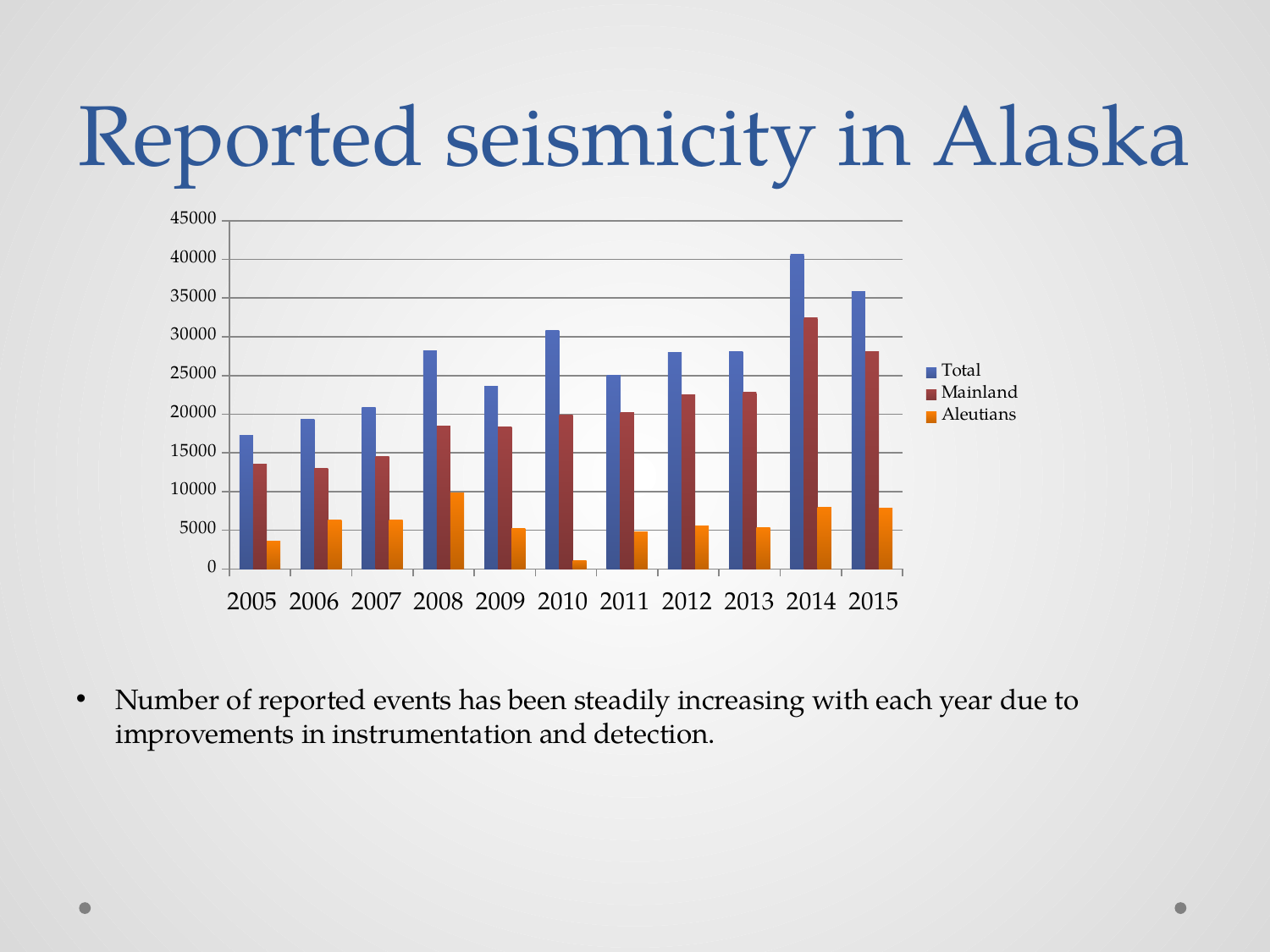

# Reported seismicity in Alaska

### Chart

| Category |  |  |  |
|---|---|---|---|
2005  2006  2007  2008  2009  2010  2011  2012  2013  2014  2015
Number of reported events has been steadily increasing with each year due to improvements in instrumentation and detection.